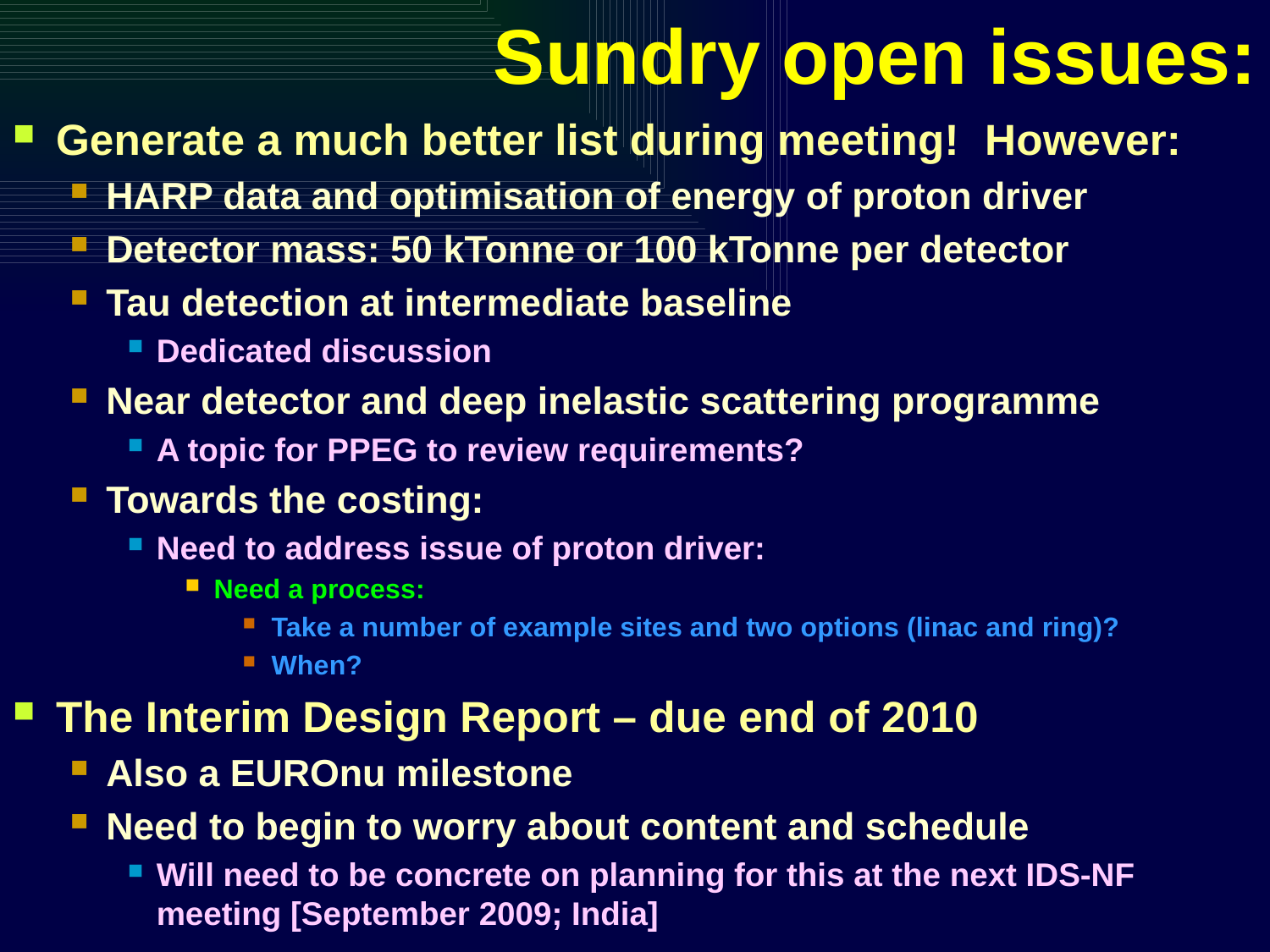

# Sundry open issues:
Generate a much better list during meeting!  However:
HARP data and optimisation of energy of proton driver
Detector mass: 50 kTonne or 100 kTonne per detector
Tau detection at intermediate baseline
Dedicated discussion
Near detector and deep inelastic scattering programme
A topic for PPEG to review requirements?
Towards the costing:
Need to address issue of proton driver:
Need a process:
Take a number of example sites and two options (linac and ring)?
When?
The Interim Design Report – due end of 2010
Also a EUROnu milestone
Need to begin to worry about content and schedule
Will need to be concrete on planning for this at the next IDS-NF meeting [September 2009; India]